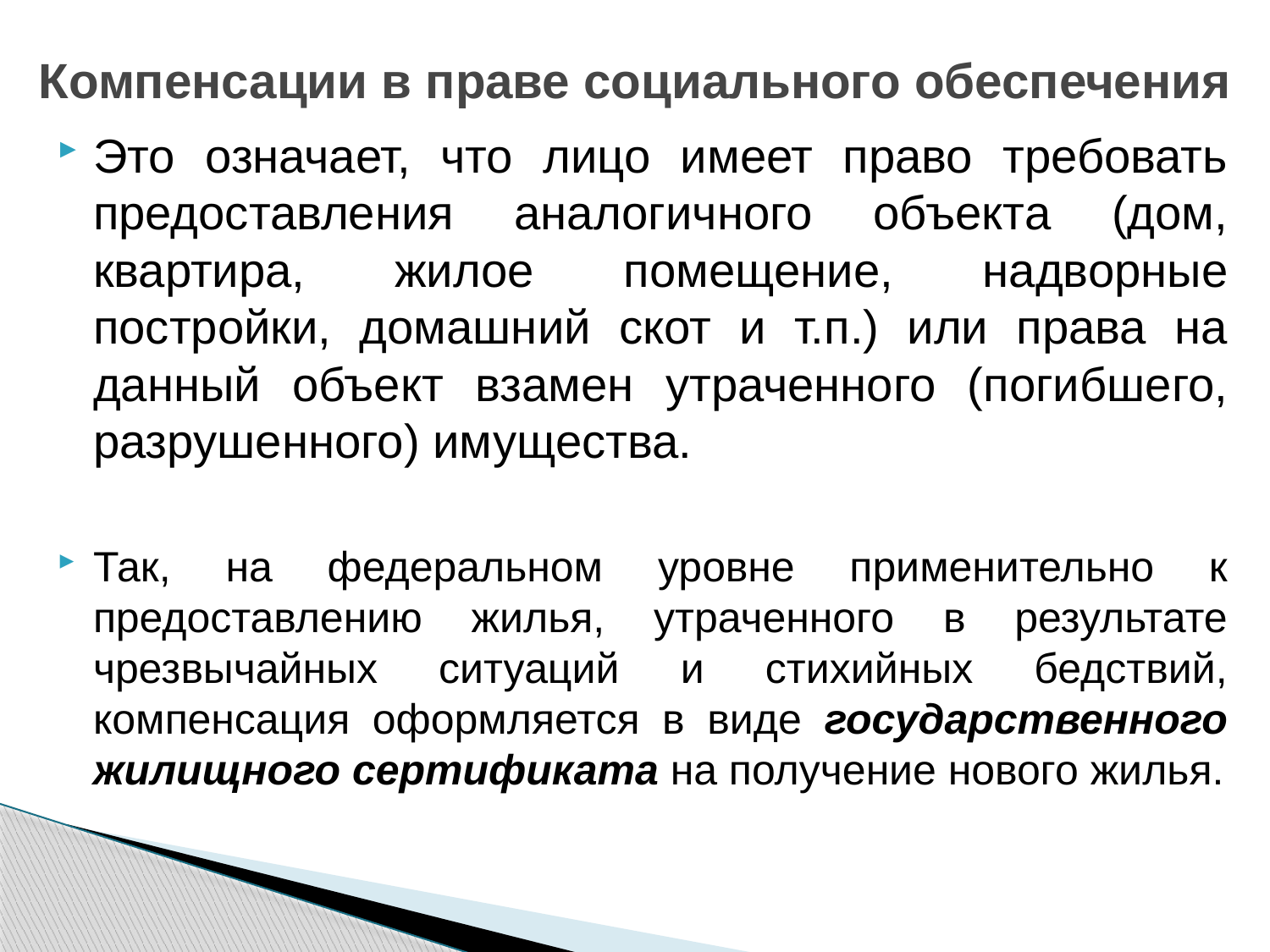

# Компенсации в праве социального обеспечения
Это означает, что лицо имеет право требовать предоставления аналогичного объекта (дом, квартира, жилое помещение, надворные постройки, домашний скот и т.п.) или права на данный объект взамен утраченного (погибшего, разрушенного) имущества.

Так, на федеральном уровне применительно к предоставлению жилья, утраченного в результате чрезвычайных ситуаций и стихийных бедствий, компенсация оформляется в виде государственного жилищного сертификата на получение нового жилья.